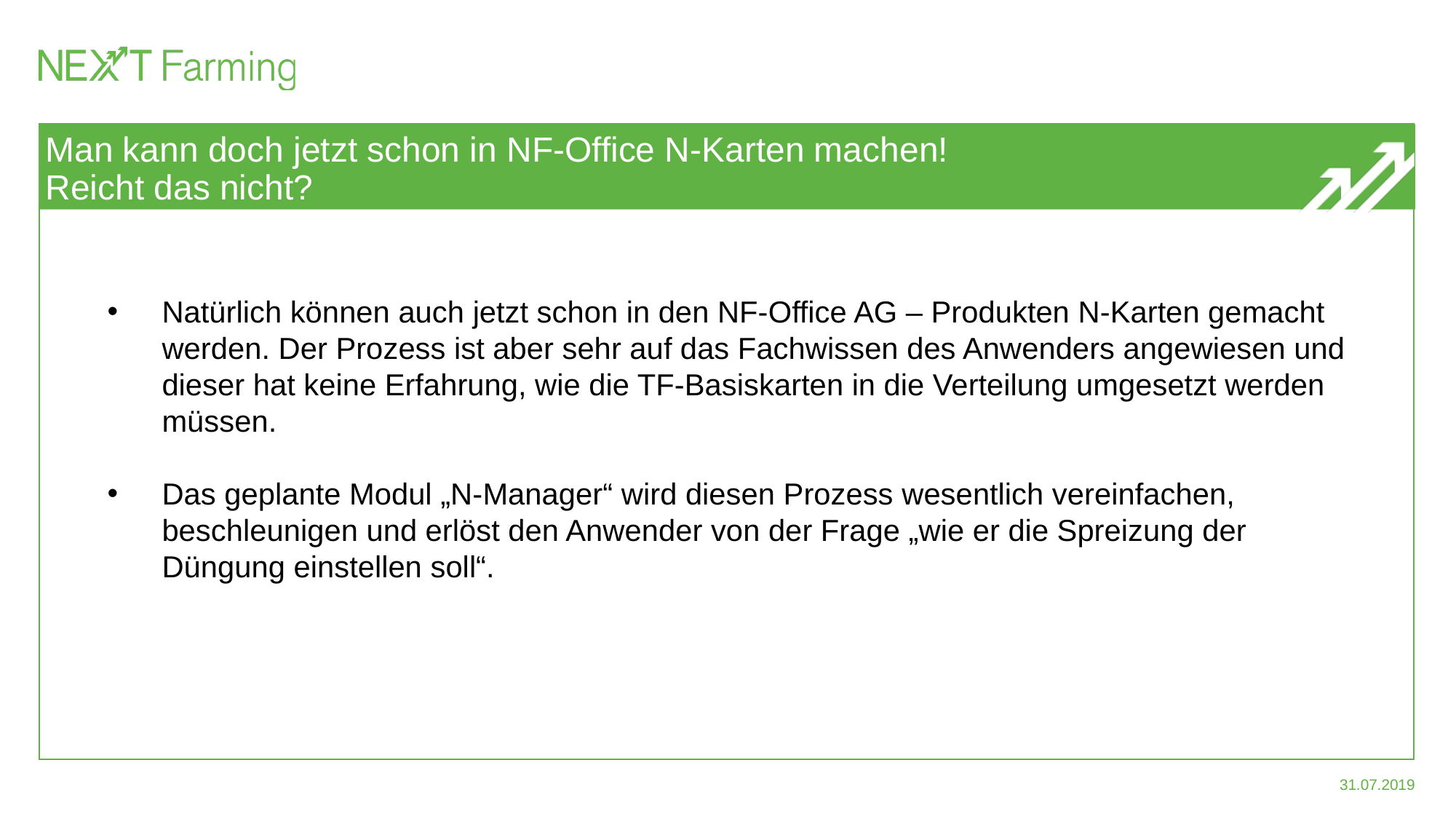

# Man kann doch jetzt schon in NF-Office N-Karten machen! Reicht das nicht?
Natürlich können auch jetzt schon in den NF-Office AG – Produkten N-Karten gemacht werden. Der Prozess ist aber sehr auf das Fachwissen des Anwenders angewiesen und dieser hat keine Erfahrung, wie die TF-Basiskarten in die Verteilung umgesetzt werden müssen.
Das geplante Modul „N-Manager“ wird diesen Prozess wesentlich vereinfachen, beschleunigen und erlöst den Anwender von der Frage „wie er die Spreizung der Düngung einstellen soll“.